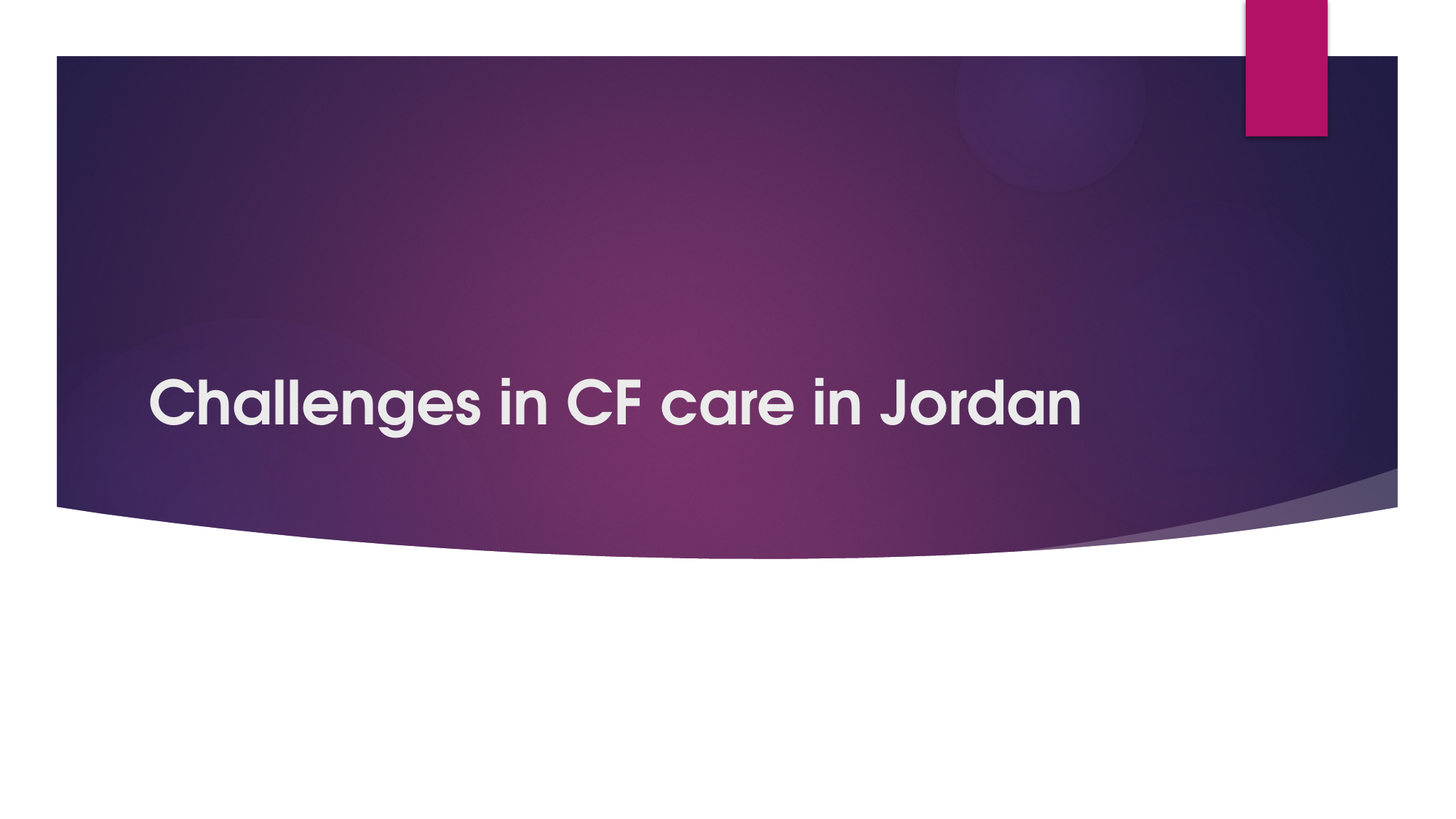

# Challenges in CF care in Jordan